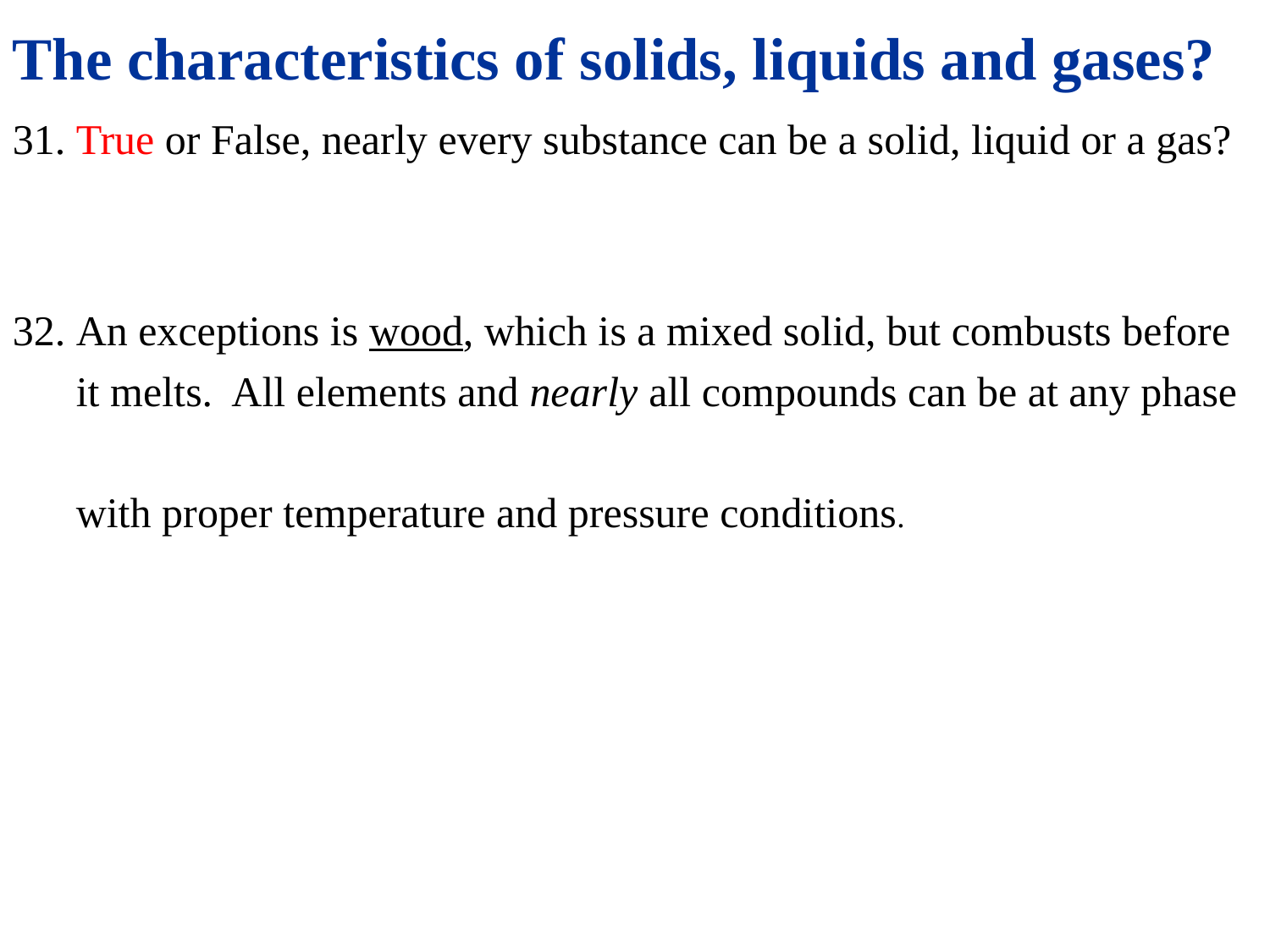

The characteristics of solids, liquids and gases?
31. True or False, nearly every substance can be a solid, liquid or a gas?
32. An exceptions is wood, which is a mixed solid, but combusts before
   it melts.  All elements and nearly all compounds can be at any phase
   with proper temperature and pressure conditions.